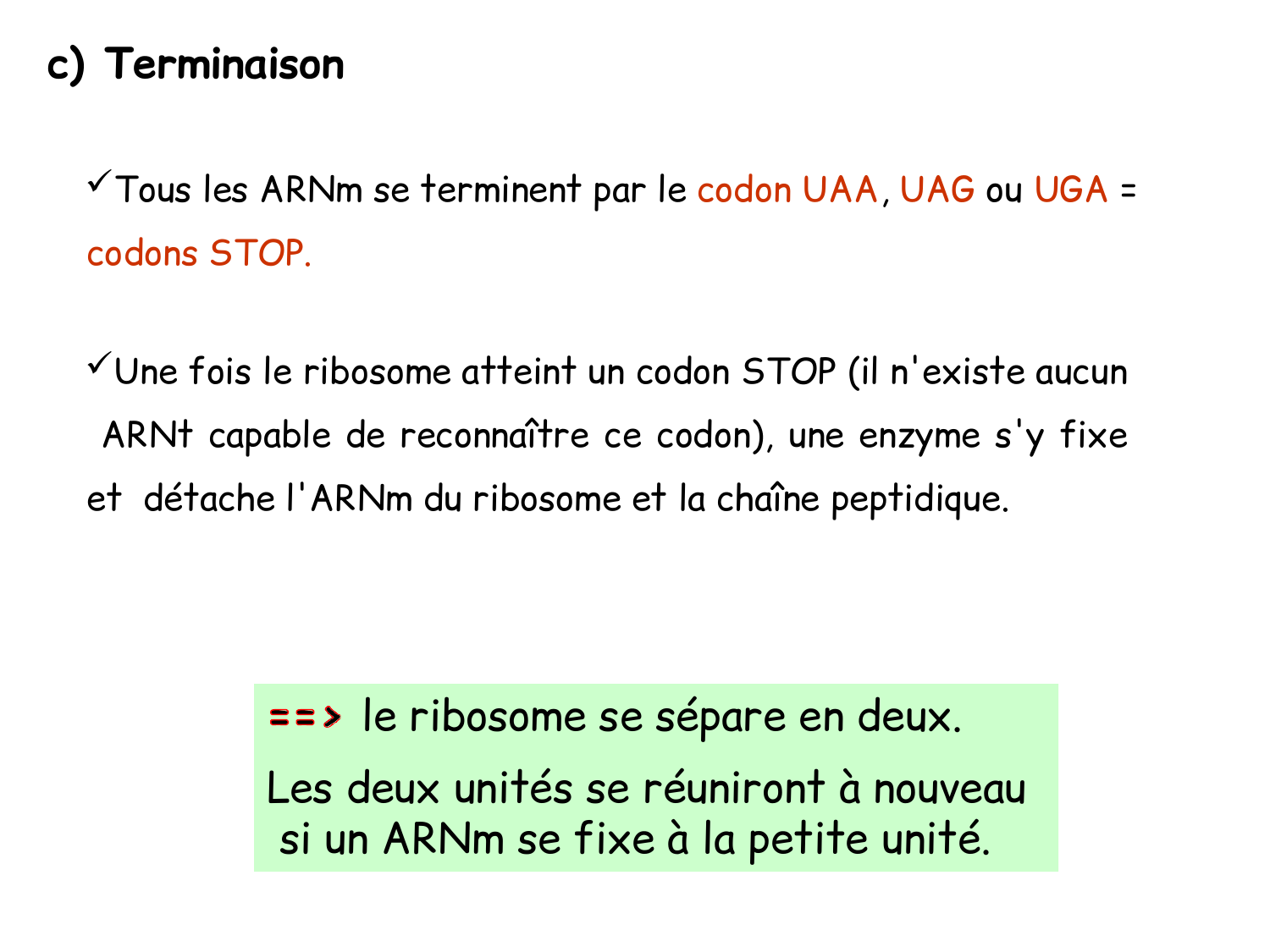

# c)	Terminaison
Tous les ARNm se terminent par le codon UAA, UAG ou UGA =  codons STOP.

Une fois le ribosome atteint un codon STOP (il n'existe aucun  ARNt capable de reconnaître ce codon), une enzyme s'y fixe et  détache l'ARNm du ribosome et la chaîne peptidique.
le ribosome se sépare en deux.
Les deux unités se réuniront à nouveau  si un ARNm se fixe à la petite unité.